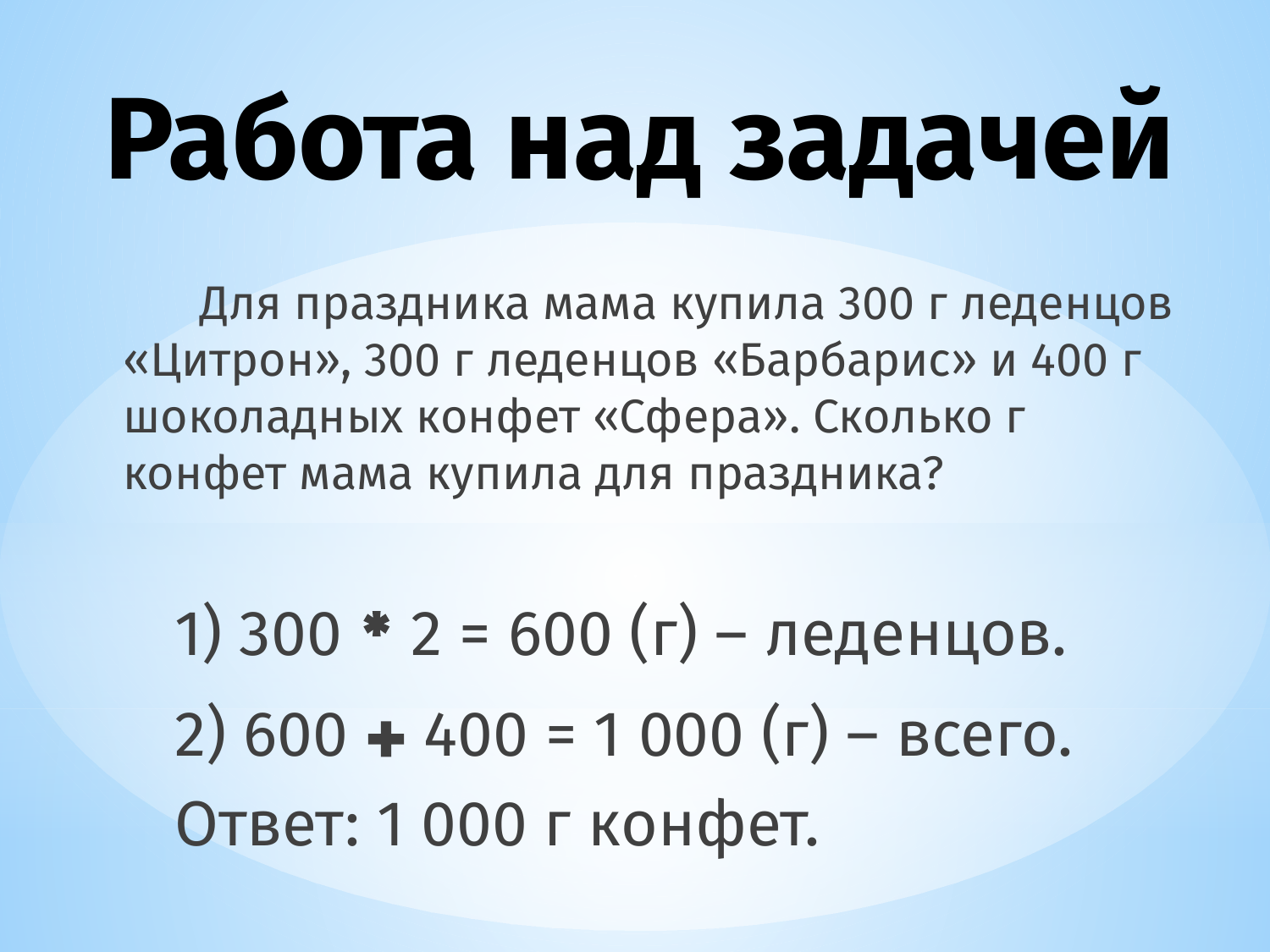

# Работа над задачей
           Для праздника мама купила 300 г леденцов «Цитрон», 300 г леденцов «Барбарис» и 400 г шоколадных конфет «Сфера». Сколько г конфет мама купила для праздника?
    1) 300 * 2 = 600 (г) – леденцов.

    2) 600 + 400 = 1 000 (г) – всего.

    Ответ: 1 000 г конфет.